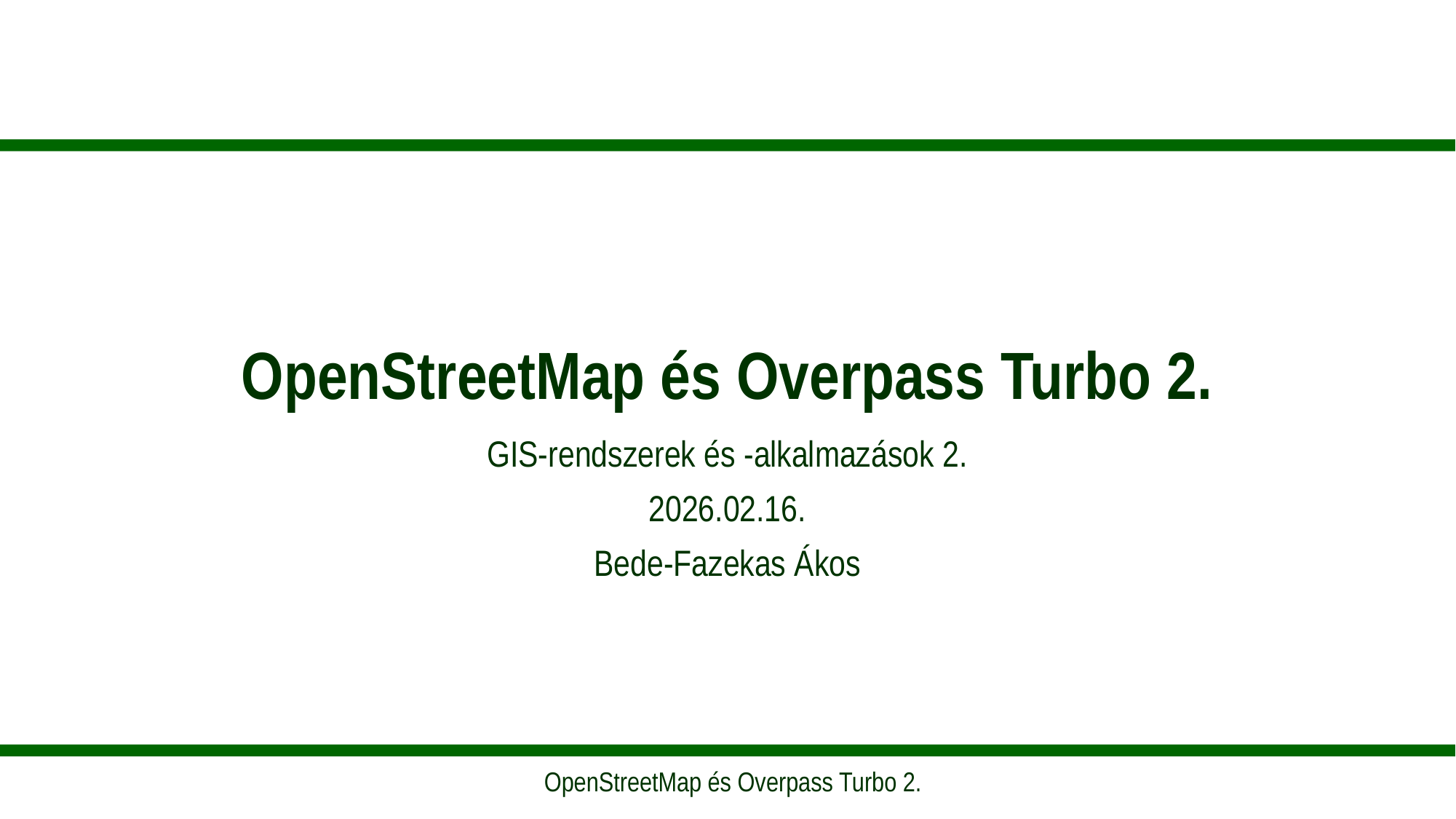

# OpenStreetMap és Overpass Turbo 2.
GIS-rendszerek és -alkalmazások 2.
2026.02.16.
Bede-Fazekas Ákos